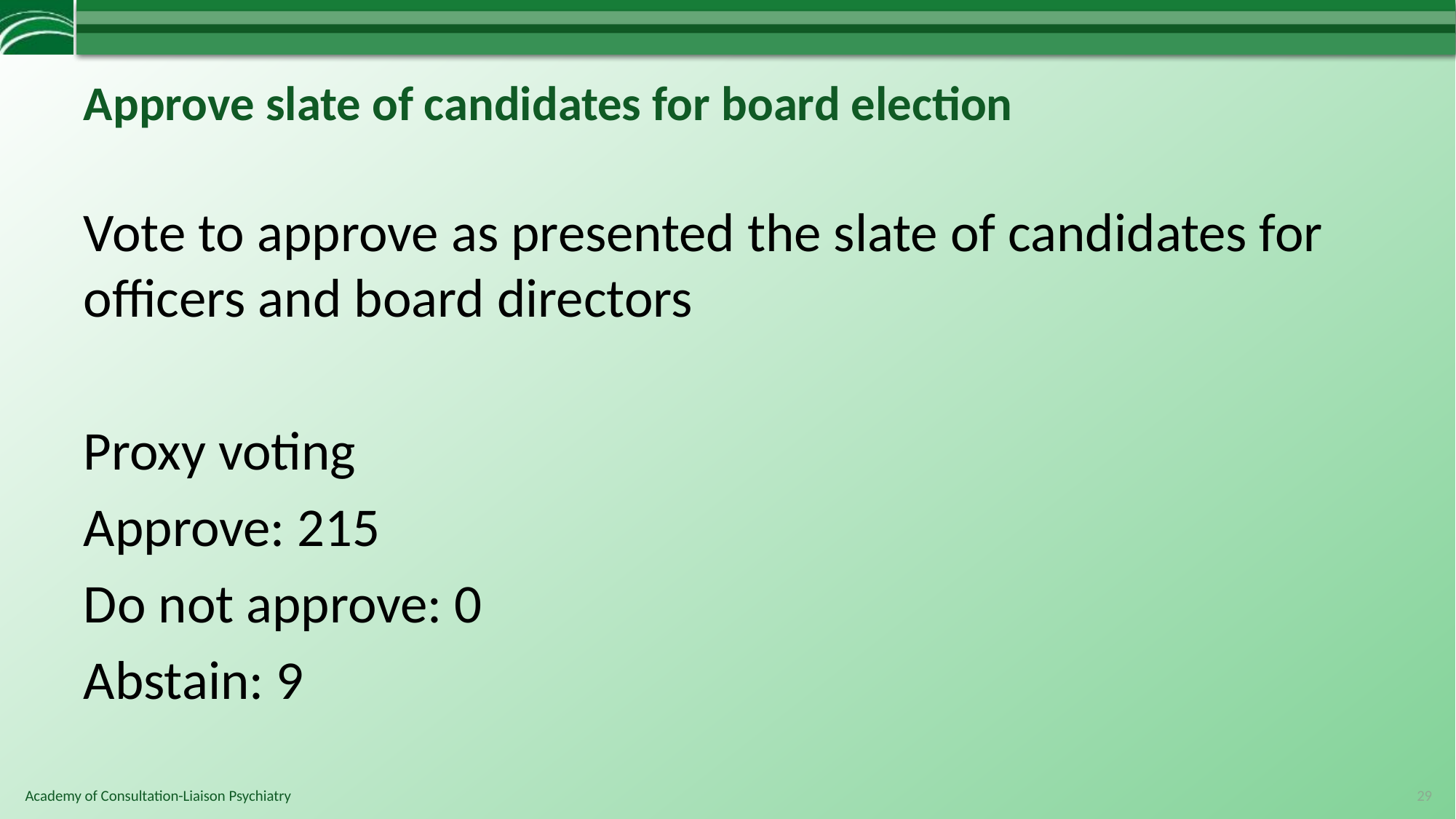

# Approve slate of candidates for board election
Vote to approve as presented the slate of candidates for officers and board directors

Proxy voting
Approve: 215
Do not approve: 0
Abstain: 9
29